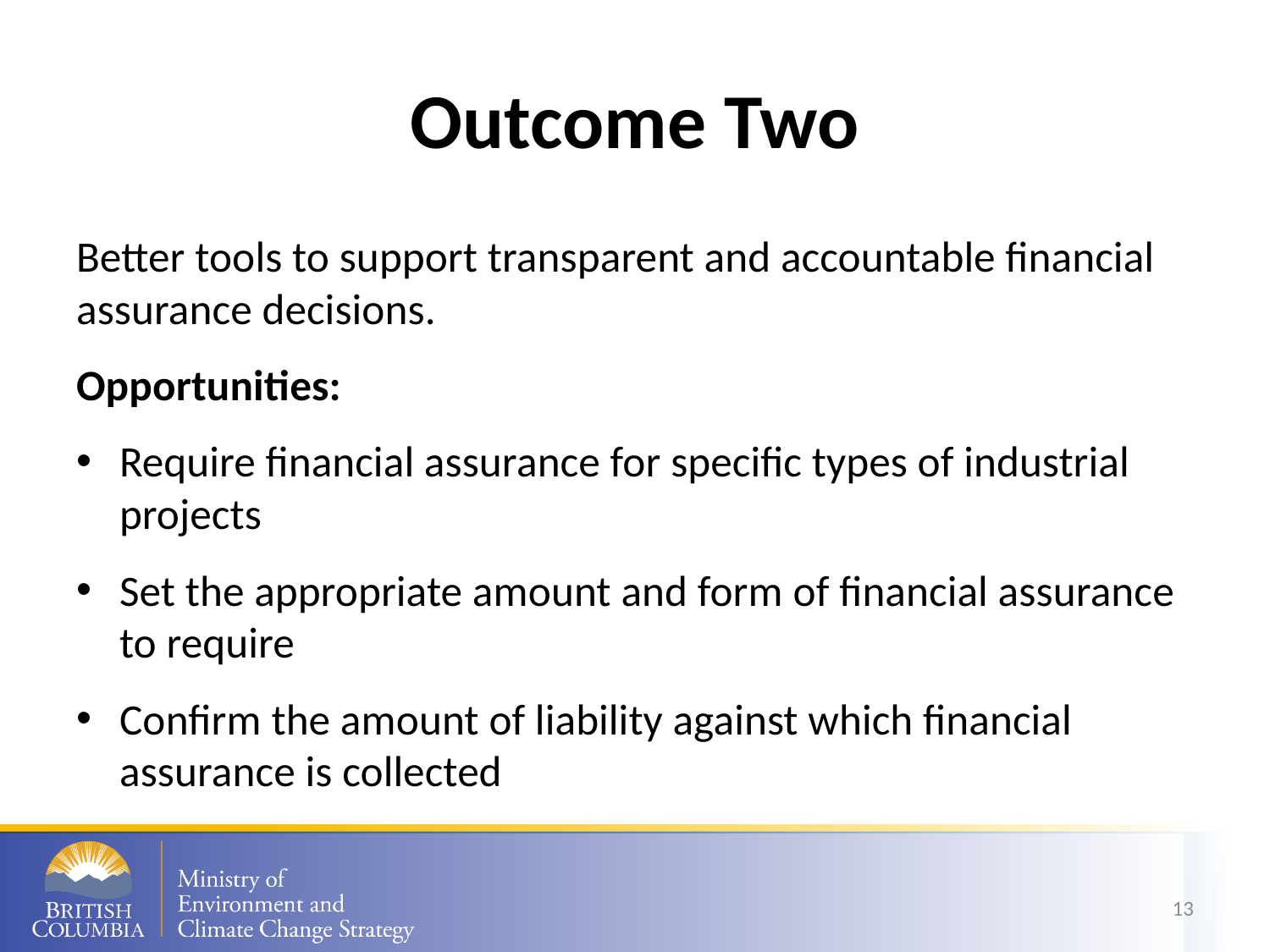

# Outcome Two
Better tools to support transparent and accountable financial assurance decisions.
Opportunities:
Require financial assurance for specific types of industrial projects
Set the appropriate amount and form of financial assurance to require
Confirm the amount of liability against which financial assurance is collected

13